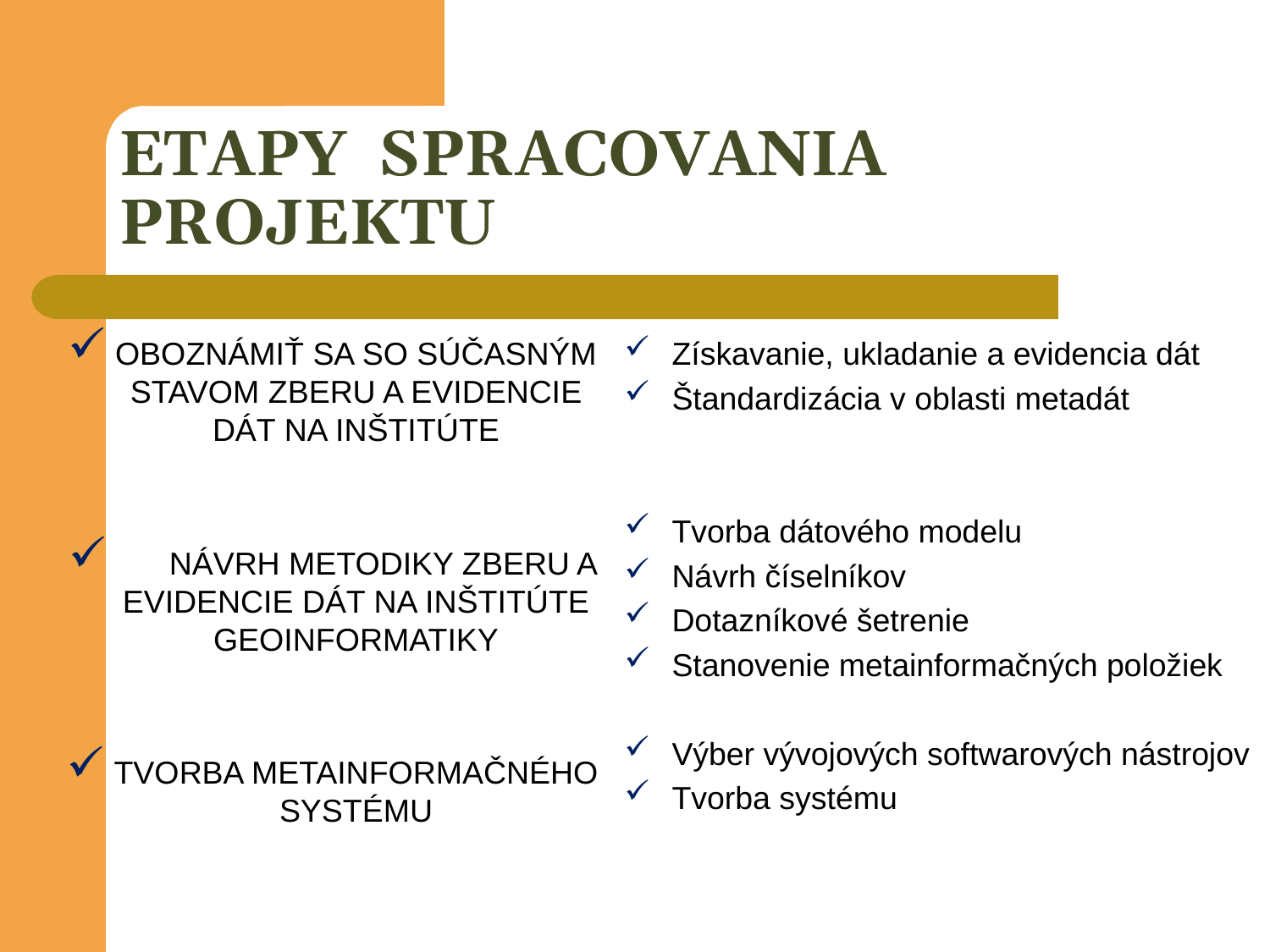

# ETAPY  SPRACOVANIA PROJEKTU
OBOZNÁMIŤ SA SO SÚČASNÝM STAVOM ZBERU A EVIDENCIE DÁT NA INŠTITÚTE

      NÁVRH METODIKY ZBERU A EVIDENCIE DÁT NA INŠTITÚTE GEOINFORMATIKY

TVORBA METAINFORMAČNÉHO SYSTÉMU
Získavanie, ukladanie a evidencia dát
Štandardizácia v oblasti metadát

Tvorba dátového modelu
Návrh číselníkov
Dotazníkové šetrenie
Stanovenie metainformačných položiek

Výber vývojových softwarových nástrojov
Tvorba systému